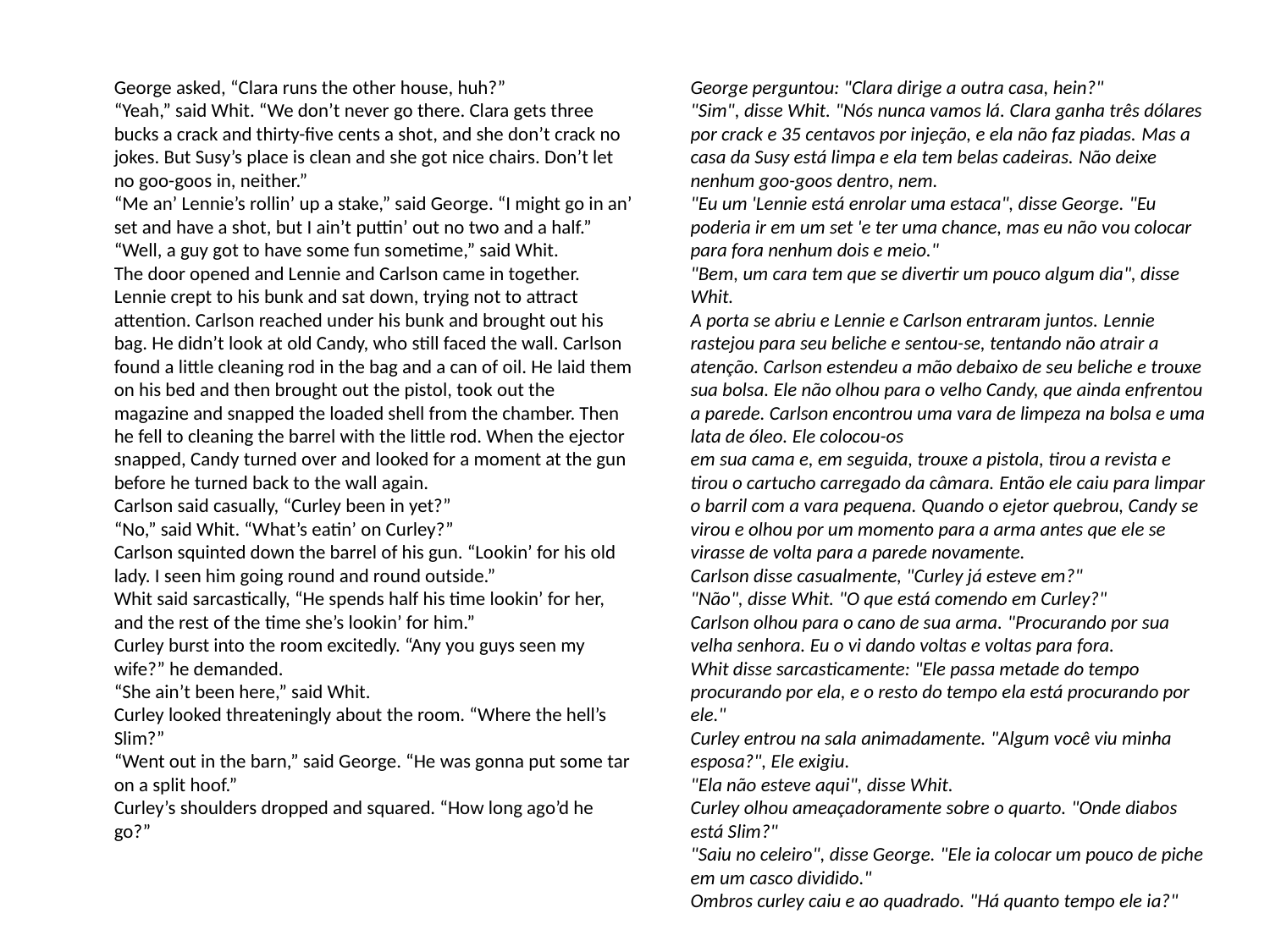

George asked, “Clara runs the other house, huh?”
“Yeah,” said Whit. “We don’t never go there. Clara gets three bucks a crack and thirty-five cents a shot, and she don’t crack no jokes. But Susy’s place is clean and she got nice chairs. Don’t let no goo-goos in, neither.”
“Me an’ Lennie’s rollin’ up a stake,” said George. “I might go in an’ set and have a shot, but I ain’t puttin’ out no two and a half.”
“Well, a guy got to have some fun sometime,” said Whit.
The door opened and Lennie and Carlson came in together. Lennie crept to his bunk and sat down, trying not to attract attention. Carlson reached under his bunk and brought out his bag. He didn’t look at old Candy, who still faced the wall. Carlson found a little cleaning rod in the bag and a can of oil. He laid them
on his bed and then brought out the pistol, took out the magazine and snapped the loaded shell from the chamber. Then he fell to cleaning the barrel with the little rod. When the ejector snapped, Candy turned over and looked for a moment at the gun before he turned back to the wall again.
Carlson said casually, “Curley been in yet?”
“No,” said Whit. “What’s eatin’ on Curley?”
Carlson squinted down the barrel of his gun. “Lookin’ for his old lady. I seen him going round and round outside.”
Whit said sarcastically, “He spends half his time lookin’ for her, and the rest of the time she’s lookin’ for him.”
Curley burst into the room excitedly. “Any you guys seen my wife?” he demanded.
“She ain’t been here,” said Whit.
Curley looked threateningly about the room. “Where the hell’s Slim?”
“Went out in the barn,” said George. “He was gonna put some tar on a split hoof.”
Curley’s shoulders dropped and squared. “How long ago’d he go?”
George perguntou: "Clara dirige a outra casa, hein?"
"Sim", disse Whit. "Nós nunca vamos lá. Clara ganha três dólares por crack e 35 centavos por injeção, e ela não faz piadas. Mas a casa da Susy está limpa e ela tem belas cadeiras. Não deixe nenhum goo-goos dentro, nem.
"Eu um 'Lennie está enrolar uma estaca", disse George. "Eu poderia ir em um set 'e ter uma chance, mas eu não vou colocar para fora nenhum dois e meio."
"Bem, um cara tem que se divertir um pouco algum dia", disse Whit.
A porta se abriu e Lennie e Carlson entraram juntos. Lennie rastejou para seu beliche e sentou-se, tentando não atrair a atenção. Carlson estendeu a mão debaixo de seu beliche e trouxe sua bolsa. Ele não olhou para o velho Candy, que ainda enfrentou a parede. Carlson encontrou uma vara de limpeza na bolsa e uma lata de óleo. Ele colocou-os
em sua cama e, em seguida, trouxe a pistola, tirou a revista e tirou o cartucho carregado da câmara. Então ele caiu para limpar o barril com a vara pequena. Quando o ejetor quebrou, Candy se virou e olhou por um momento para a arma antes que ele se virasse de volta para a parede novamente.
Carlson disse casualmente, "Curley já esteve em?"
"Não", disse Whit. "O que está comendo em Curley?"
Carlson olhou para o cano de sua arma. "Procurando por sua velha senhora. Eu o vi dando voltas e voltas para fora.
Whit disse sarcasticamente: "Ele passa metade do tempo procurando por ela, e o resto do tempo ela está procurando por ele."
Curley entrou na sala animadamente. "Algum você viu minha esposa?", Ele exigiu.
"Ela não esteve aqui", disse Whit.
Curley olhou ameaçadoramente sobre o quarto. "Onde diabos está Slim?"
"Saiu no celeiro", disse George. "Ele ia colocar um pouco de piche em um casco dividido."
Ombros curley caiu e ao quadrado. "Há quanto tempo ele ia?"